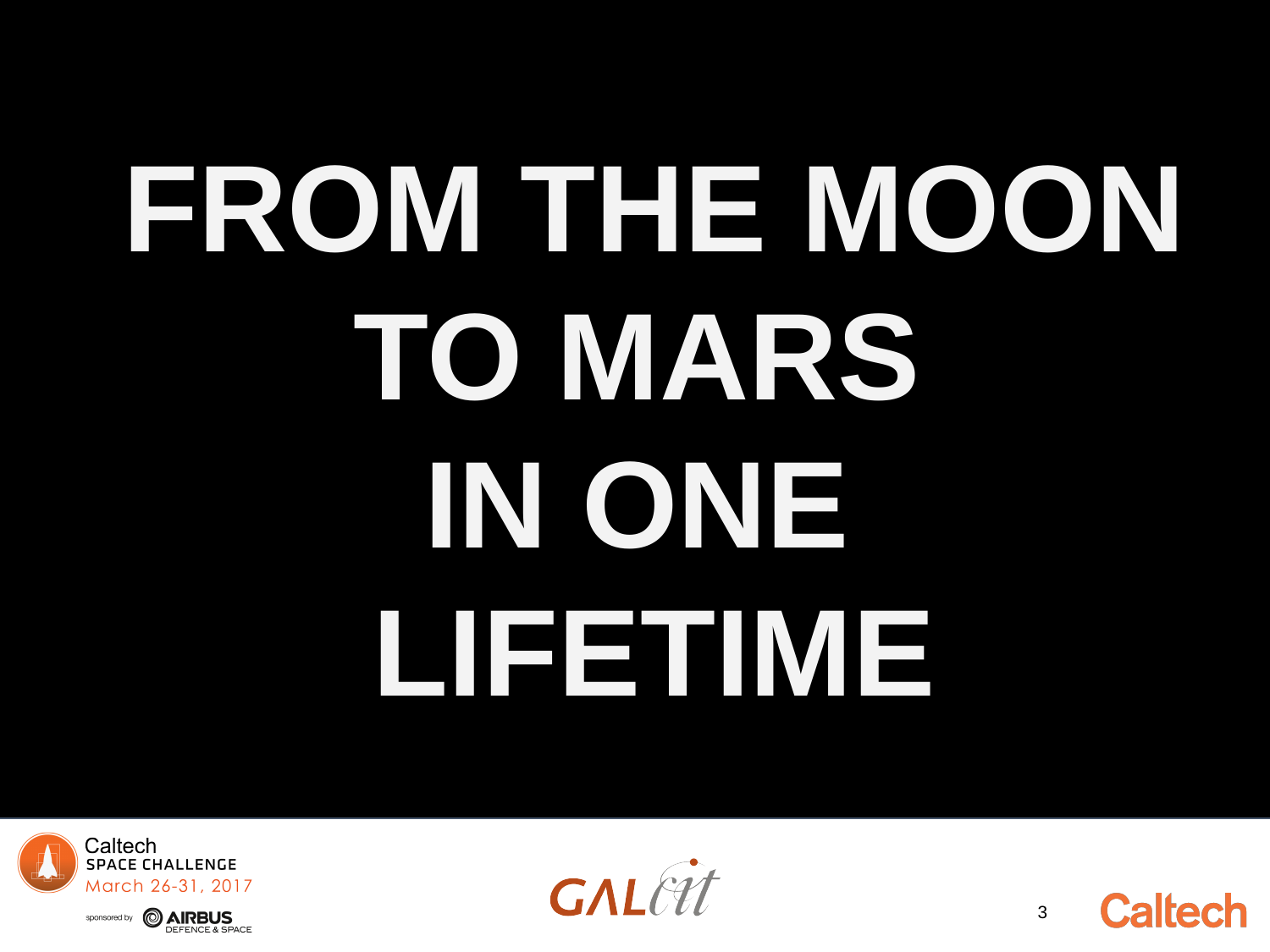

FROM THE MOON TO MARS
IN ONE
LIFETIME
3